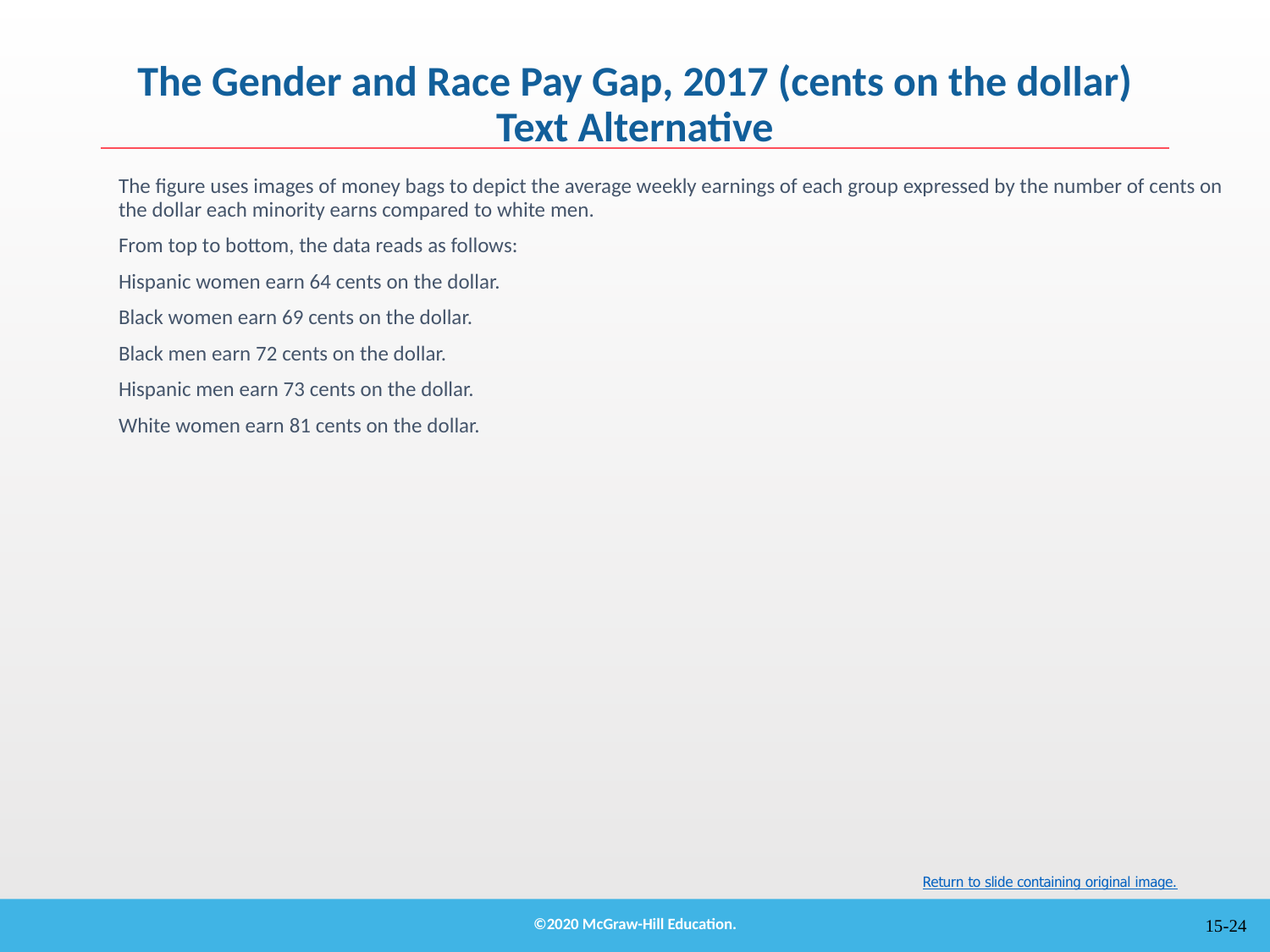

# The Gender and Race Pay Gap, 2017 (cents on the dollar) Text Alternative
The figure uses images of money bags to depict the average weekly earnings of each group expressed by the number of cents on the dollar each minority earns compared to white men.
From top to bottom, the data reads as follows:
Hispanic women earn 64 cents on the dollar.
Black women earn 69 cents on the dollar.
Black men earn 72 cents on the dollar.
Hispanic men earn 73 cents on the dollar.
White women earn 81 cents on the dollar.
Return to slide containing original image.